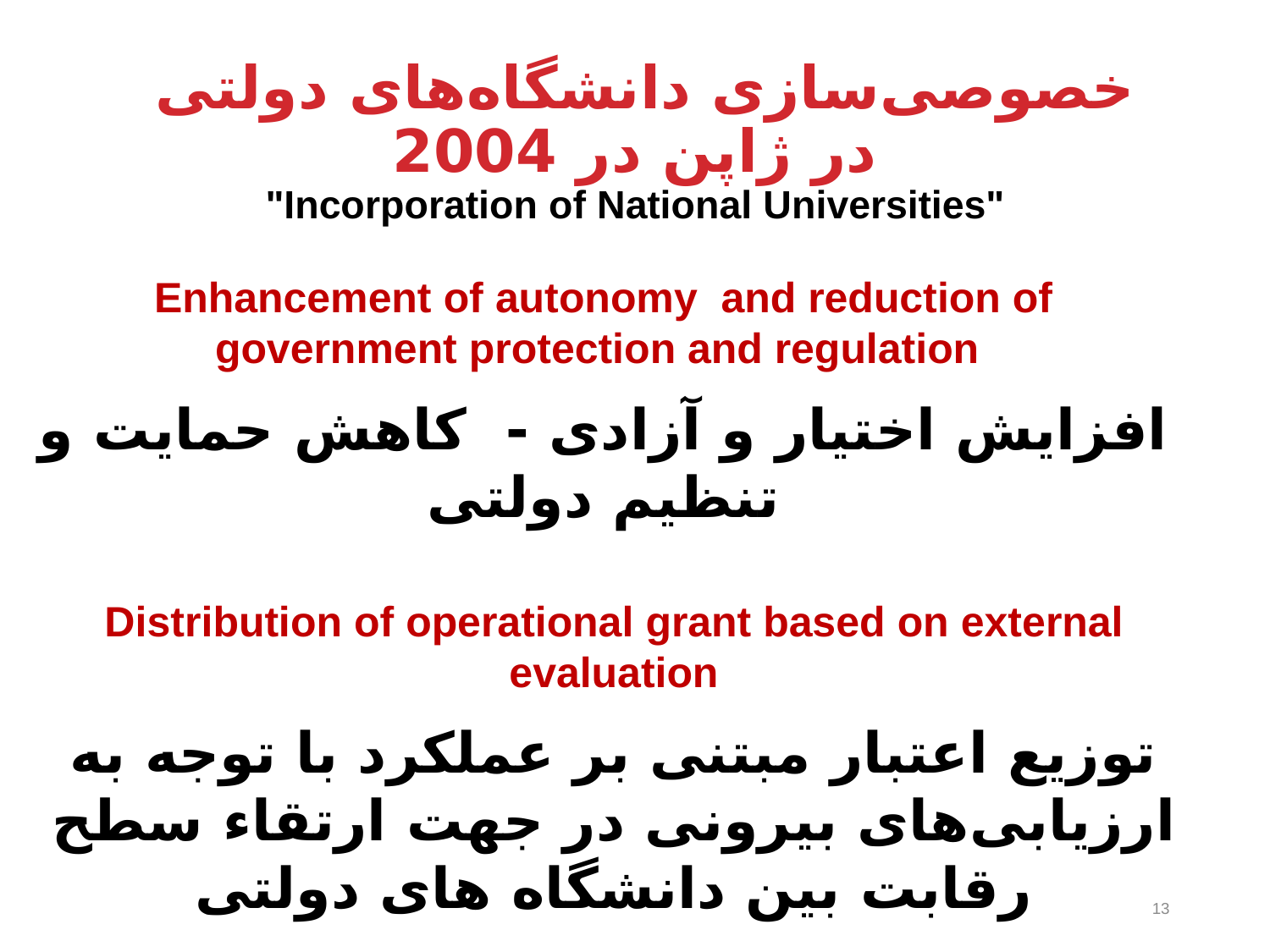

# خصوصی‌سازی دانشگاه‌های دولتی  در ژاپن در 2004 "Incorporation of National Universities"
Enhancement of autonomy  and reduction of government protection and regulation
افزایش اختیار و آزادی -  کاهش حمایت و تنظیم دولتی

Distribution of operational grant based on external evaluation
توزیع اعتبار مبتنی بر عملکرد با توجه به ارزیابی‌های بیرونی در جهت ارتقاء سطح رقابت بین دانشگاه های دولتی

13